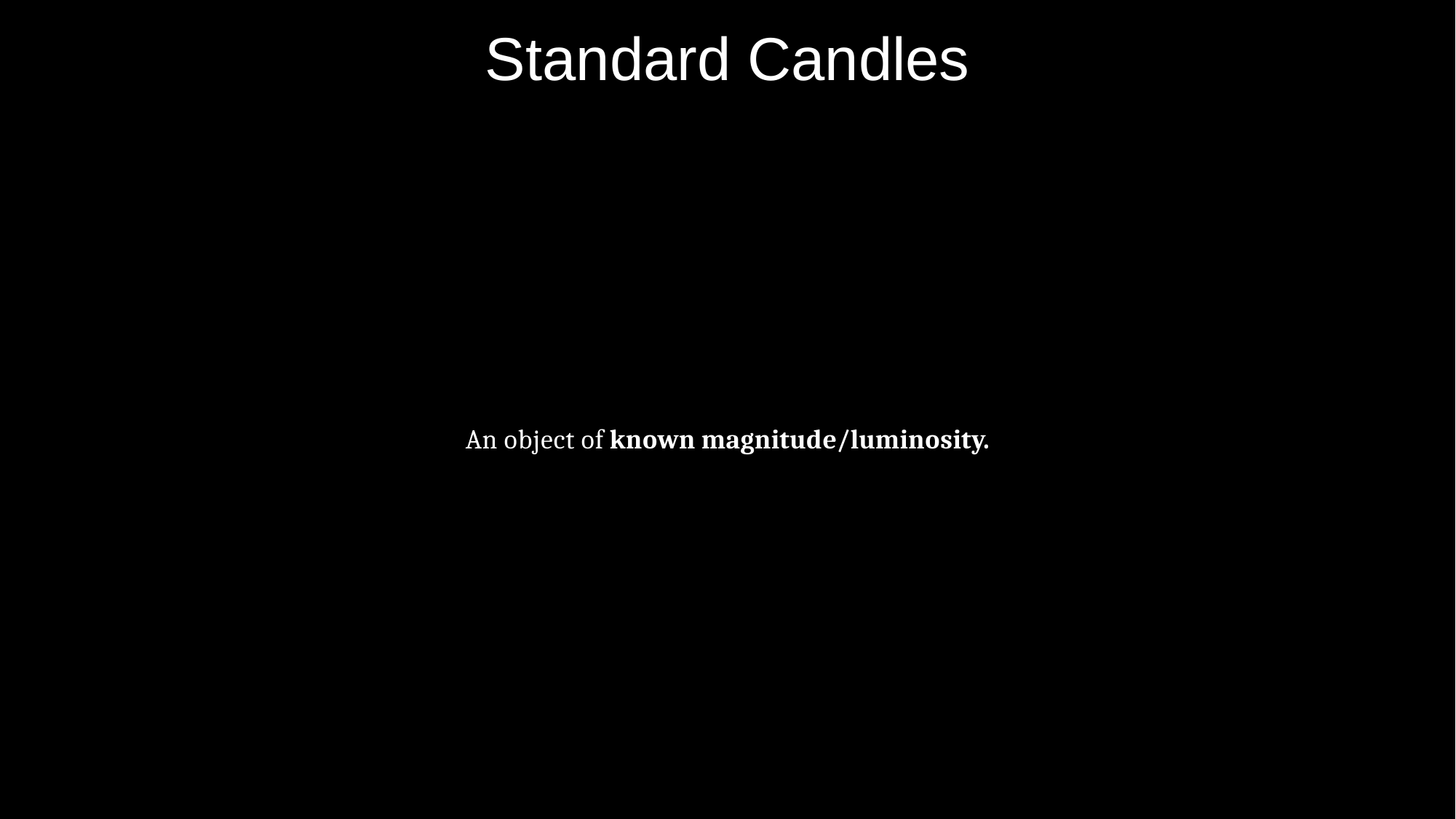

Standard Candles
The Return of Kush
16th February 2024
An object of known magnitude/luminosity.